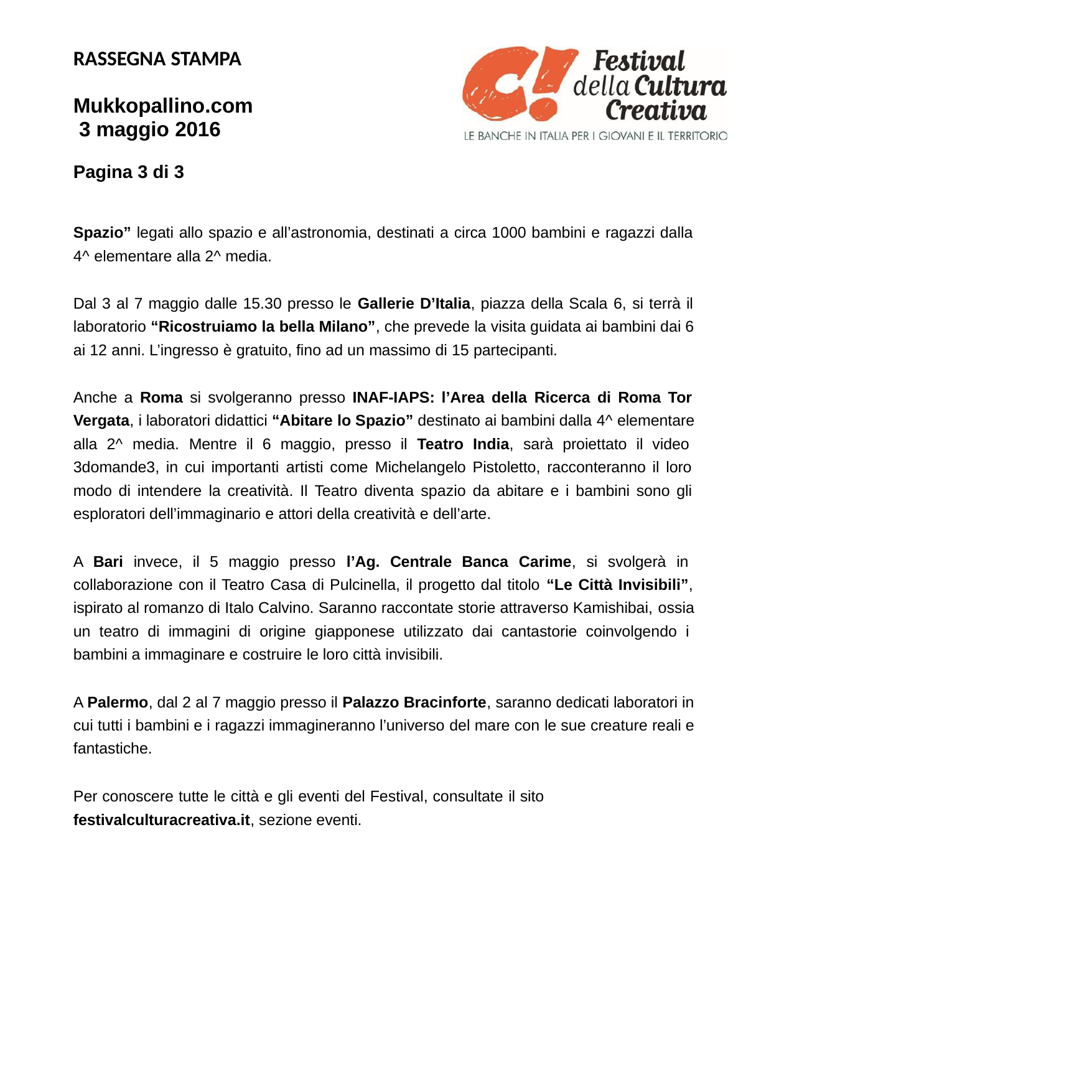

RASSEGNA STAMPA

Mukkopallino.com  3 maggio 2016
Pagina 3 di 3

Spazio” legati allo spazio e all’astronomia, destinati a circa 1000 bambini e ragazzi dalla  4^ elementare alla 2^ media.

Dal 3 al 7 maggio dalle 15.30 presso le Gallerie D’Italia, piazza della Scala 6, si terrà il  laboratorio “Ricostruiamo la bella Milano”, che prevede la visita guidata ai bambini dai 6  ai 12 anni. L’ingresso è gratuito, fino ad un massimo di 15 partecipanti.

Anche a Roma si svolgeranno presso INAF-IAPS: l’Area della Ricerca di Roma Tor  Vergata, i laboratori didattici “Abitare lo Spazio” destinato ai bambini dalla 4^ elementare  alla 2^ media. Mentre il 6 maggio, presso il Teatro India, sarà proiettato il video  3domande3, in cui importanti artisti come Michelangelo Pistoletto, racconteranno il loro  modo di intendere la creatività. Il Teatro diventa spazio da abitare e i bambini sono gli  esploratori dell’immaginario e attori della creatività e dell’arte.

A Bari invece, il 5 maggio presso l’Ag. Centrale Banca Carime, si svolgerà in  collaborazione con il Teatro Casa di Pulcinella, il progetto dal titolo “Le Città Invisibili”,  ispirato al romanzo di Italo Calvino. Saranno raccontate storie attraverso Kamishibai, ossia  un teatro di immagini di origine giapponese utilizzato dai cantastorie coinvolgendo i  bambini a immaginare e costruire le loro città invisibili.

A Palermo, dal 2 al 7 maggio presso il Palazzo Bracinforte, saranno dedicati laboratori in  cui tutti i bambini e i ragazzi immagineranno l’universo del mare con le sue creature reali e  fantastiche.

Per conoscere tutte le città e gli eventi del Festival, consultate il sito
festivalculturacreativa.it, sezione eventi.